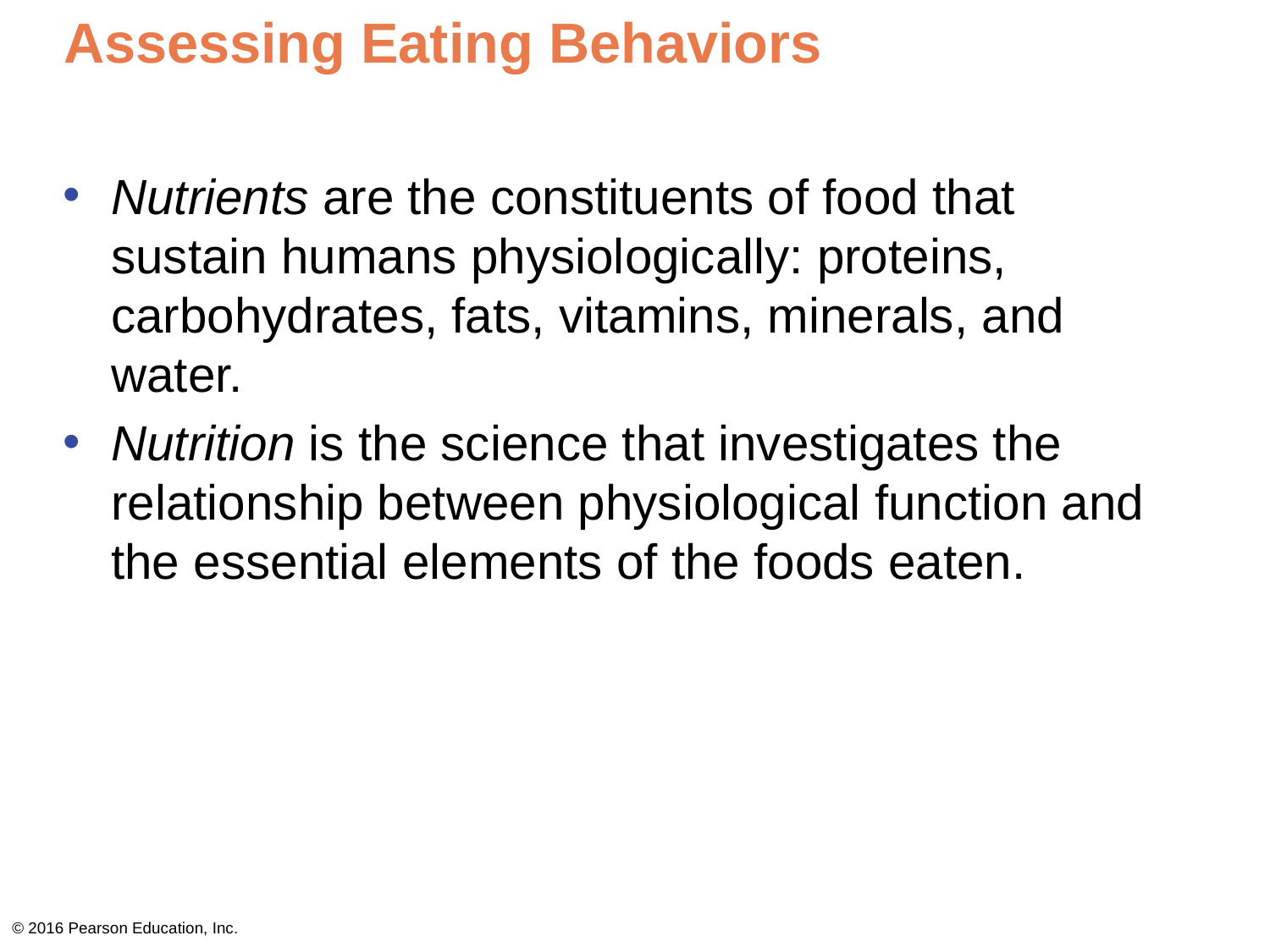

# Assessing Eating Behaviors
Nutrients are the constituents of food that sustain humans physiologically: proteins, carbohydrates, fats, vitamins, minerals, and water.
Nutrition is the science that investigates the relationship between physiological function and the essential elements of the foods eaten.
© 2016 Pearson Education, Inc.